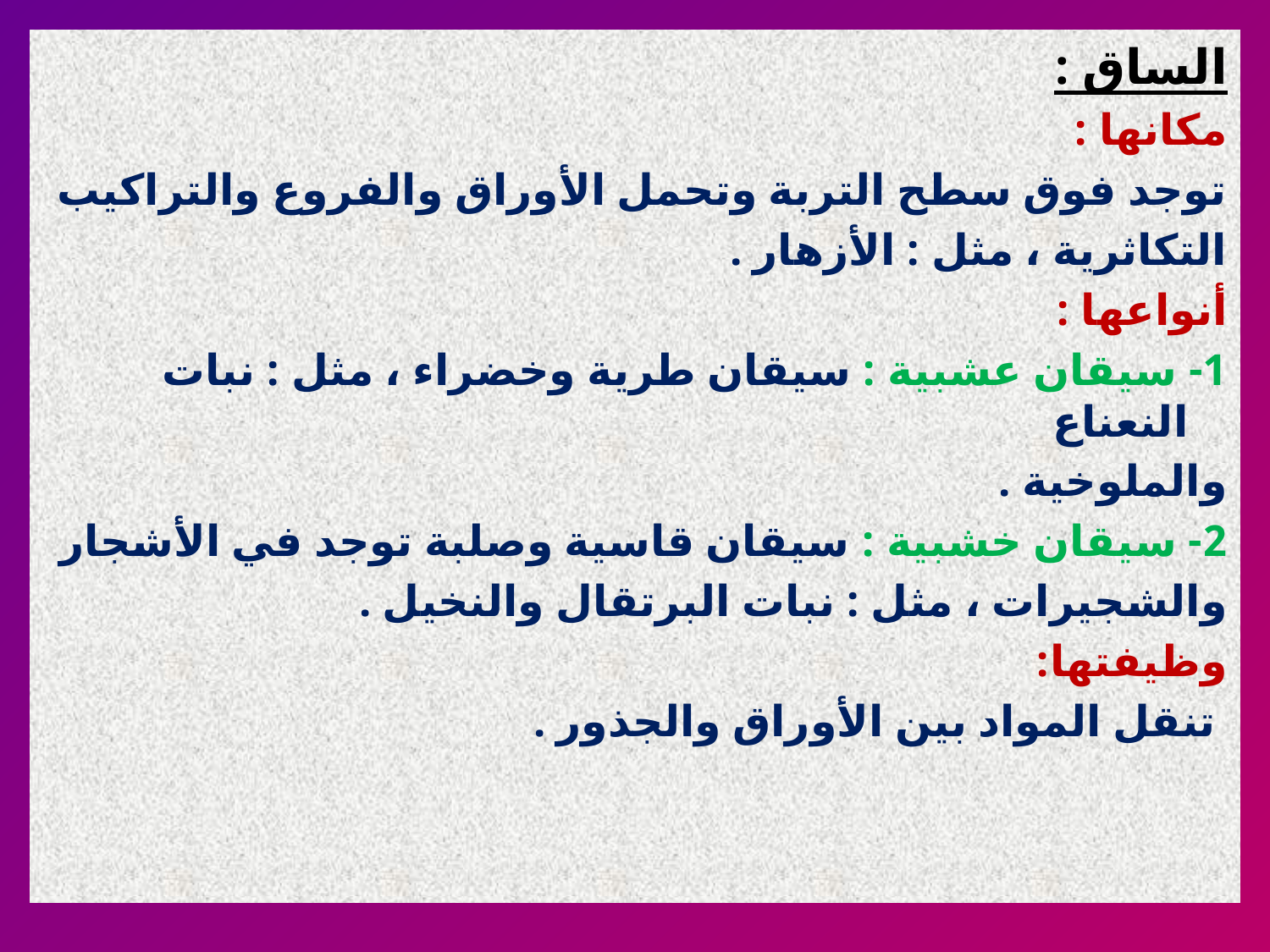

الساق :
مكانها :
توجد فوق سطح التربة وتحمل الأوراق والفروع والتراكيب
التكاثرية ، مثل : الأزهار .
أنواعها :
1- سيقان عشبية : سيقان طرية وخضراء ، مثل : نبات النعناع
والملوخية .
2- سيقان خشبية : سيقان قاسية وصلبة توجد في الأشجار
والشجيرات ، مثل : نبات البرتقال والنخيل .
وظيفتها:
 تنقل المواد بين الأوراق والجذور .